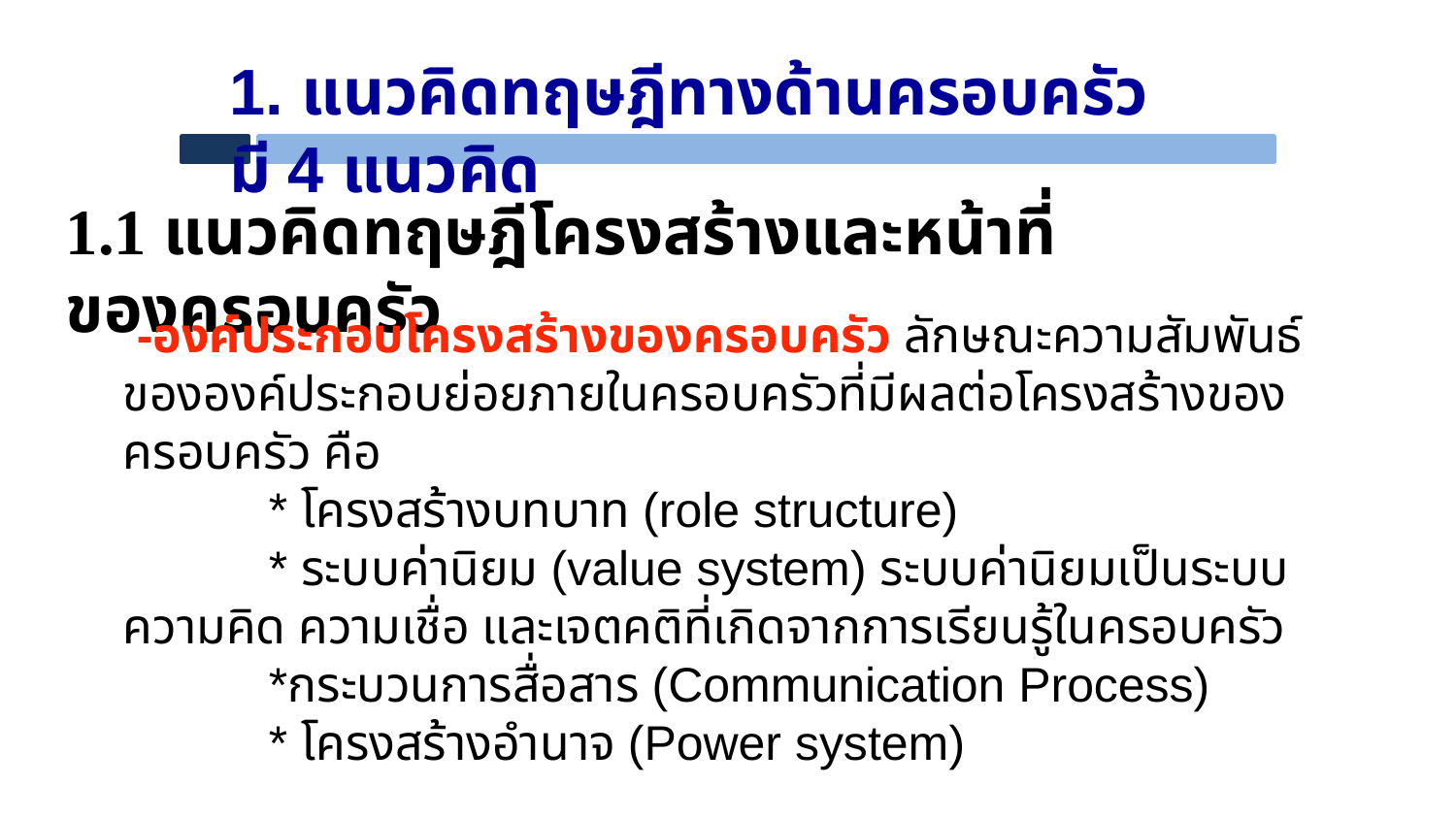

1. แนวคิดทฤษฎีทางด้านครอบครัวมี 4 แนวคิด

1.1 แนวคิดทฤษฎีโครงสร้างและหน้าที่ของครอบครัว
 -องค์ประกอบโครงสร้างของครอบครัว ลักษณะความสัมพันธ์ขององค์ประกอบย่อยภายในครอบครัวที่มีผลต่อโครงสร้างของครอบครัว คือ
	* โครงสร้างบทบาท (role structure)
	* ระบบค่านิยม (value system) ระบบค่านิยมเป็นระบบความคิด ความเชื่อ และเจตคติที่เกิดจากการเรียนรู้ในครอบครัว
	*กระบวนการสื่อสาร (Communication Process)
	* โครงสร้างอำนาจ (Power system)